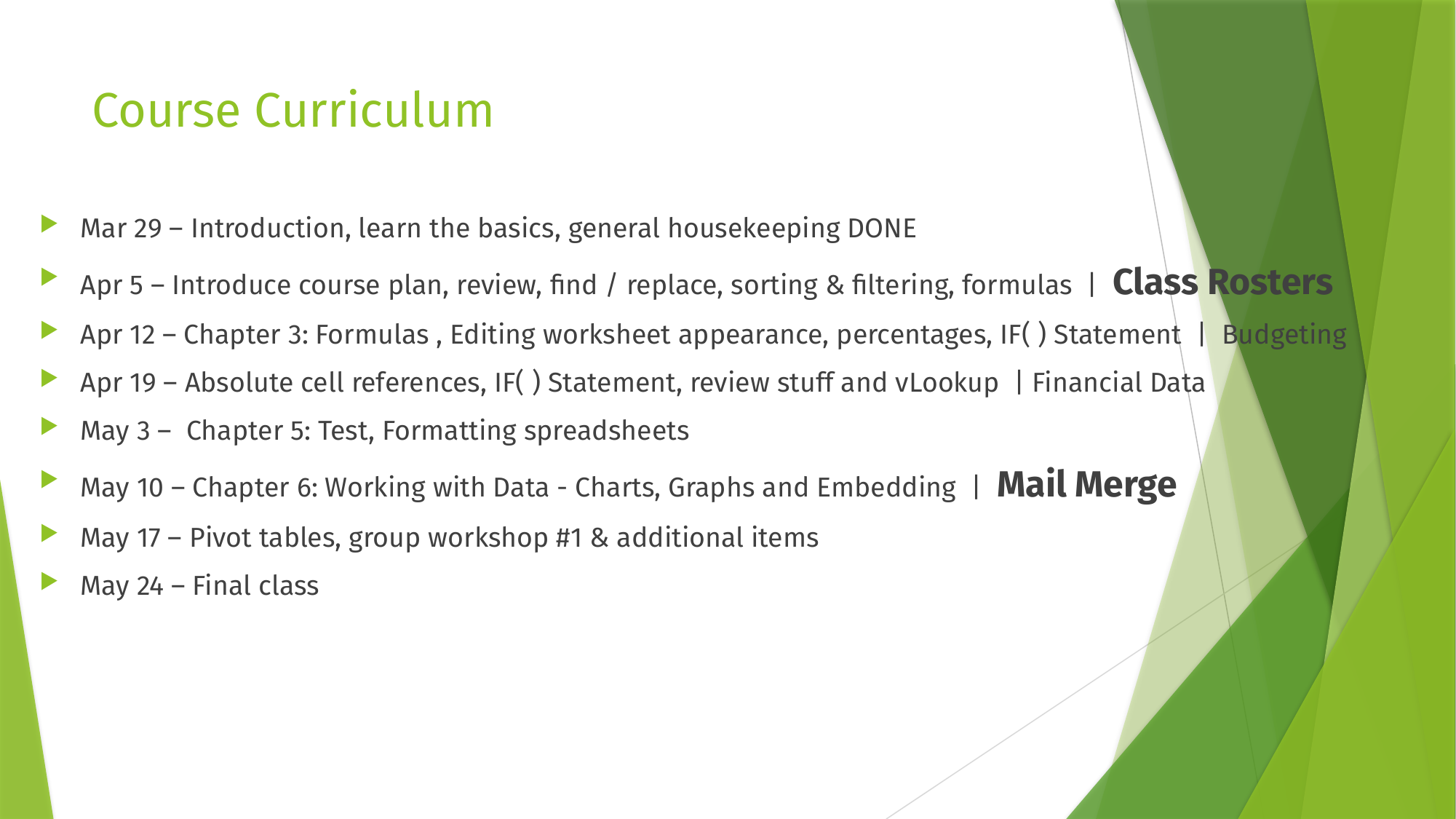

# Course Curriculum
Mar 29 – Introduction, learn the basics, general housekeeping DONE
Apr 5 – Introduce course plan, review, find / replace, sorting & filtering, formulas  |  Class Rosters
Apr 12 – Chapter 3: Formulas , Editing worksheet appearance, percentages, IF( ) Statement  |  Budgeting
Apr 19 – Absolute cell references, IF( ) Statement, review stuff and vLookup  | Financial Data
May 3 –  Chapter 5: Test, Formatting spreadsheets
May 10 – Chapter 6: Working with Data - Charts, Graphs and Embedding  |  Mail Merge
May 17 – Pivot tables, group workshop #1 & additional items
May 24 – Final class